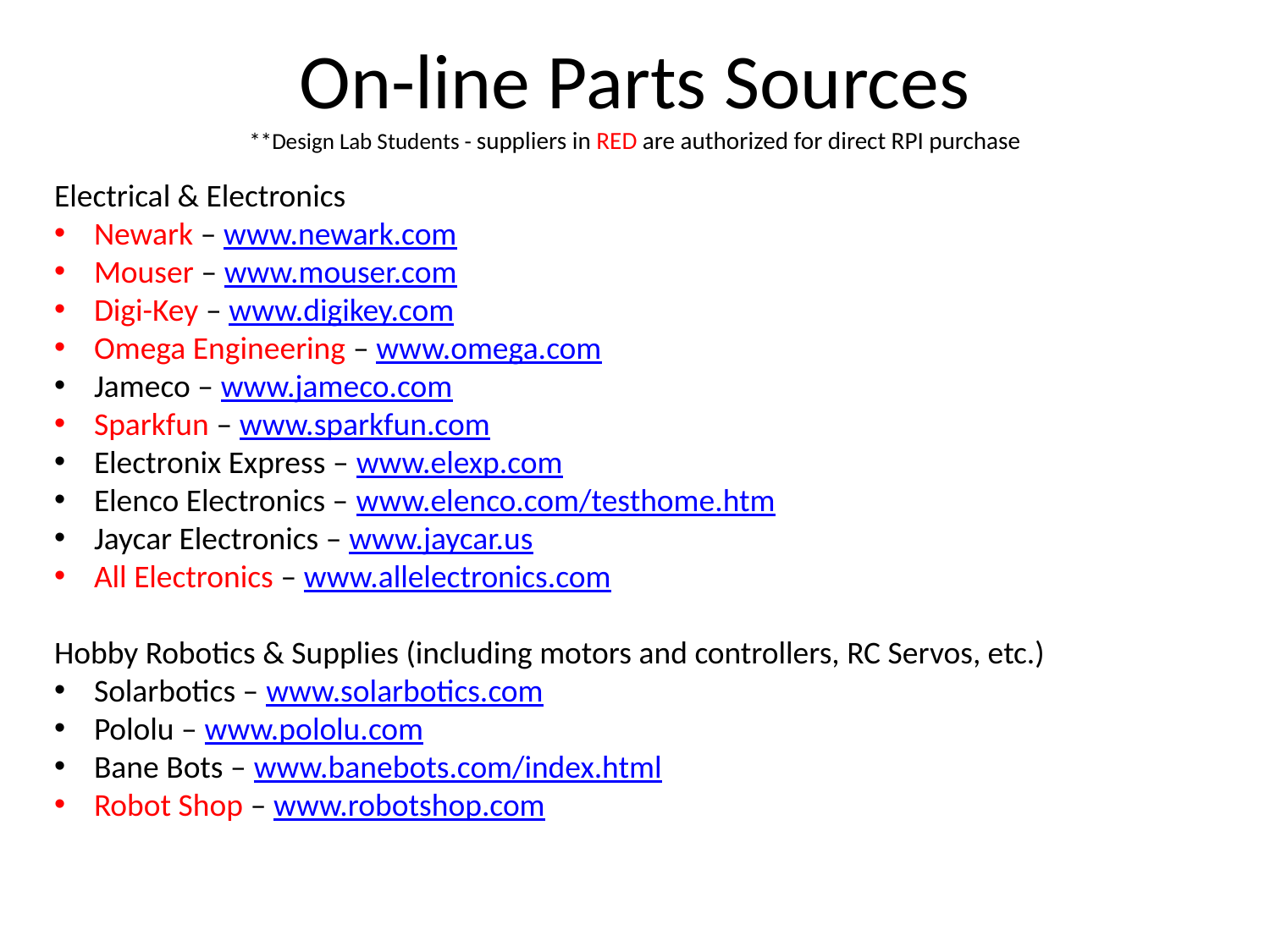

# On-line Parts Sources **Design Lab Students - suppliers in RED are authorized for direct RPI purchase
Electrical & Electronics
Newark – www.newark.com
Mouser – www.mouser.com
Digi-Key – www.digikey.com
Omega Engineering – www.omega.com
Jameco – www.jameco.com
Sparkfun – www.sparkfun.com
Electronix Express – www.elexp.com
Elenco Electronics – www.elenco.com/testhome.htm
Jaycar Electronics – www.jaycar.us
All Electronics – www.allelectronics.com

Hobby Robotics & Supplies (including motors and controllers, RC Servos, etc.)
Solarbotics – www.solarbotics.com
Pololu – www.pololu.com
Bane Bots – www.banebots.com/index.html
Robot Shop – www.robotshop.com